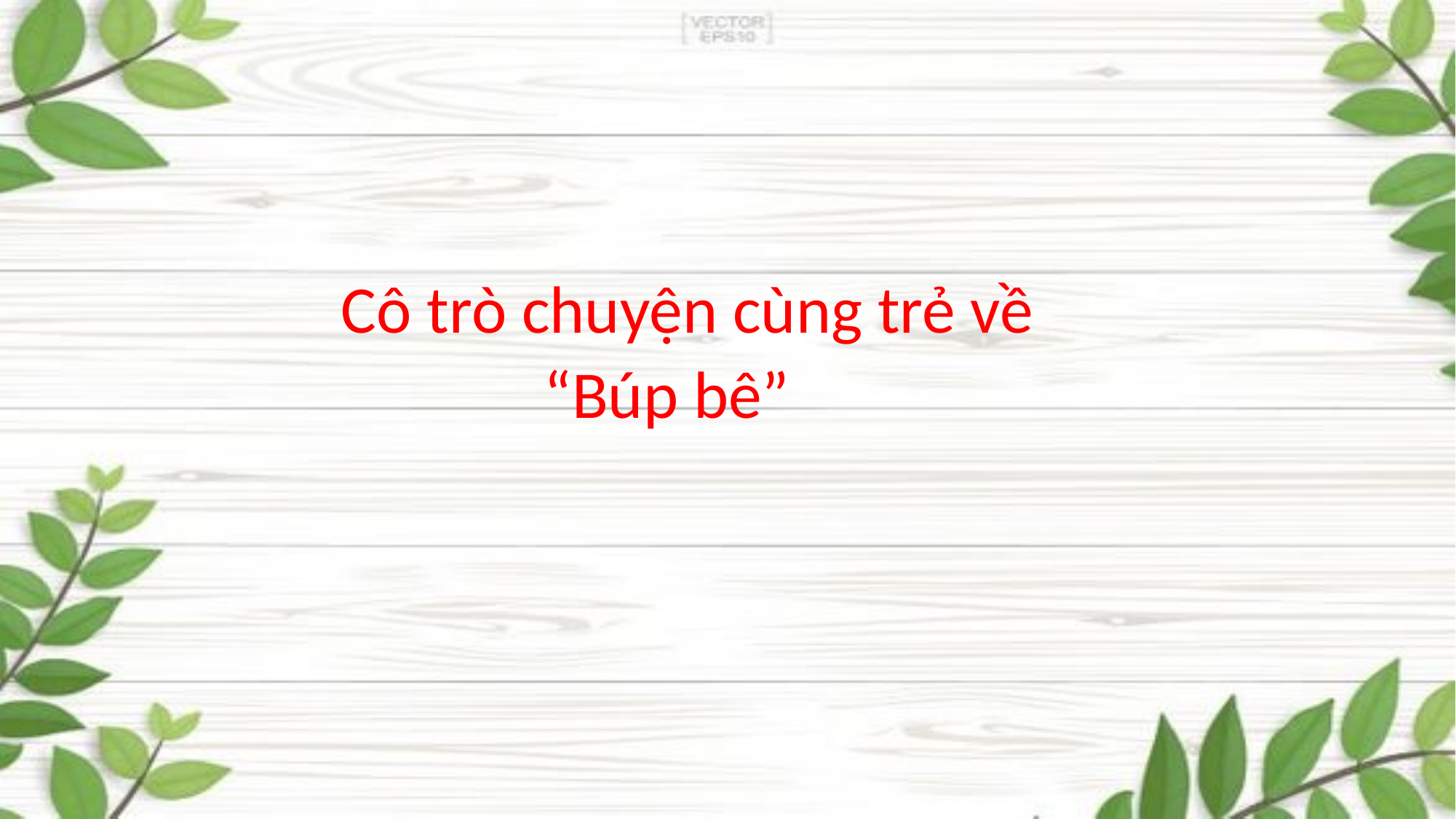

Cô trò chuyện cùng trẻ về “Búp bê”